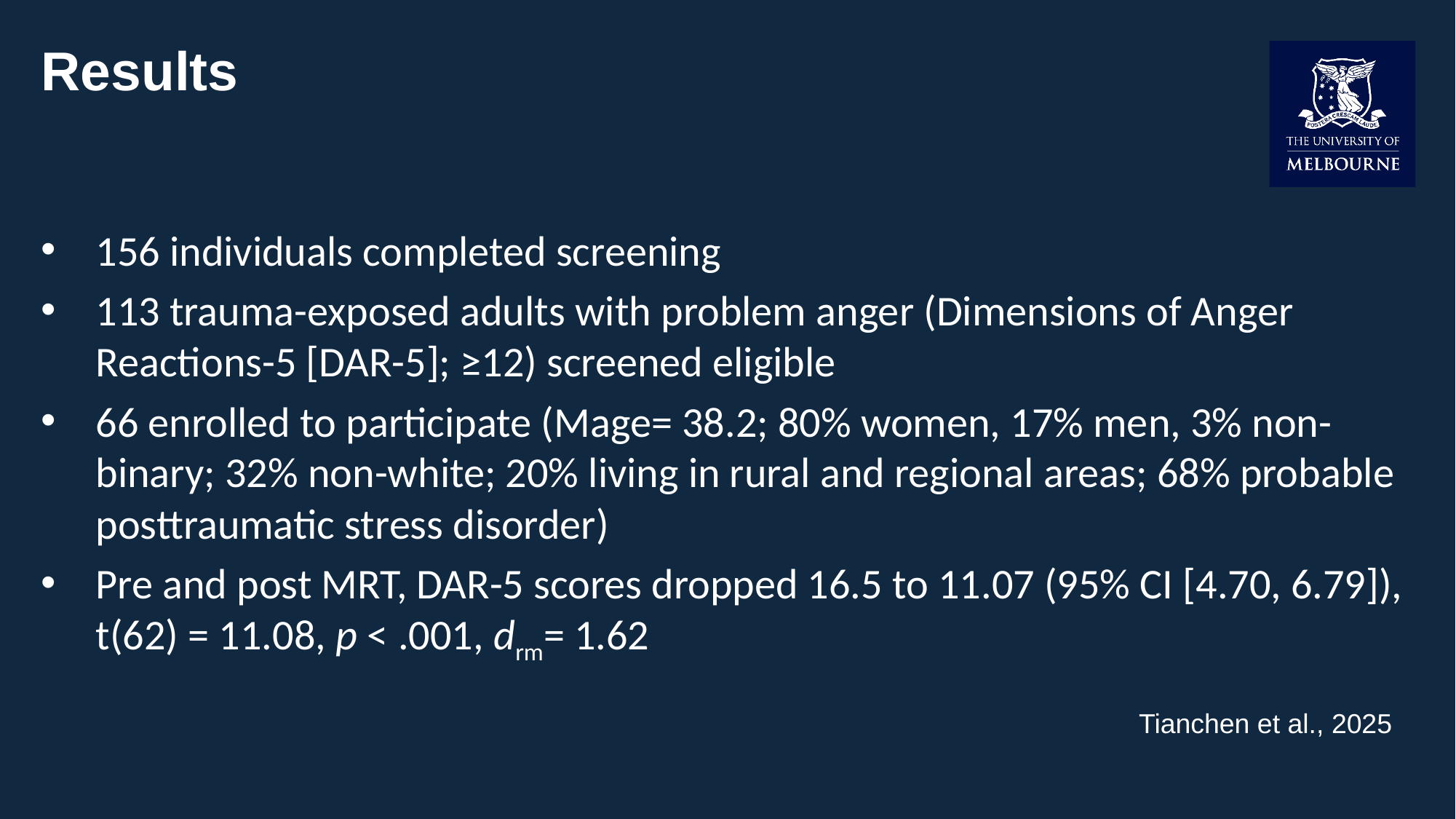

# Results
156 individuals completed screening
113 trauma-exposed adults with problem anger (Dimensions of Anger Reactions-5 [DAR-5]; ≥12) screened eligible
66 enrolled to participate (Mage= 38.2; 80% women, 17% men, 3% non-binary; 32% non-white; 20% living in rural and regional areas; 68% probable posttraumatic stress disorder)
Pre and post MRT, DAR-5 scores dropped 16.5 to 11.07 (95% CI [4.70, 6.79]), t(62) = 11.08, p < .001, drm= 1.62
Tianchen et al., 2025